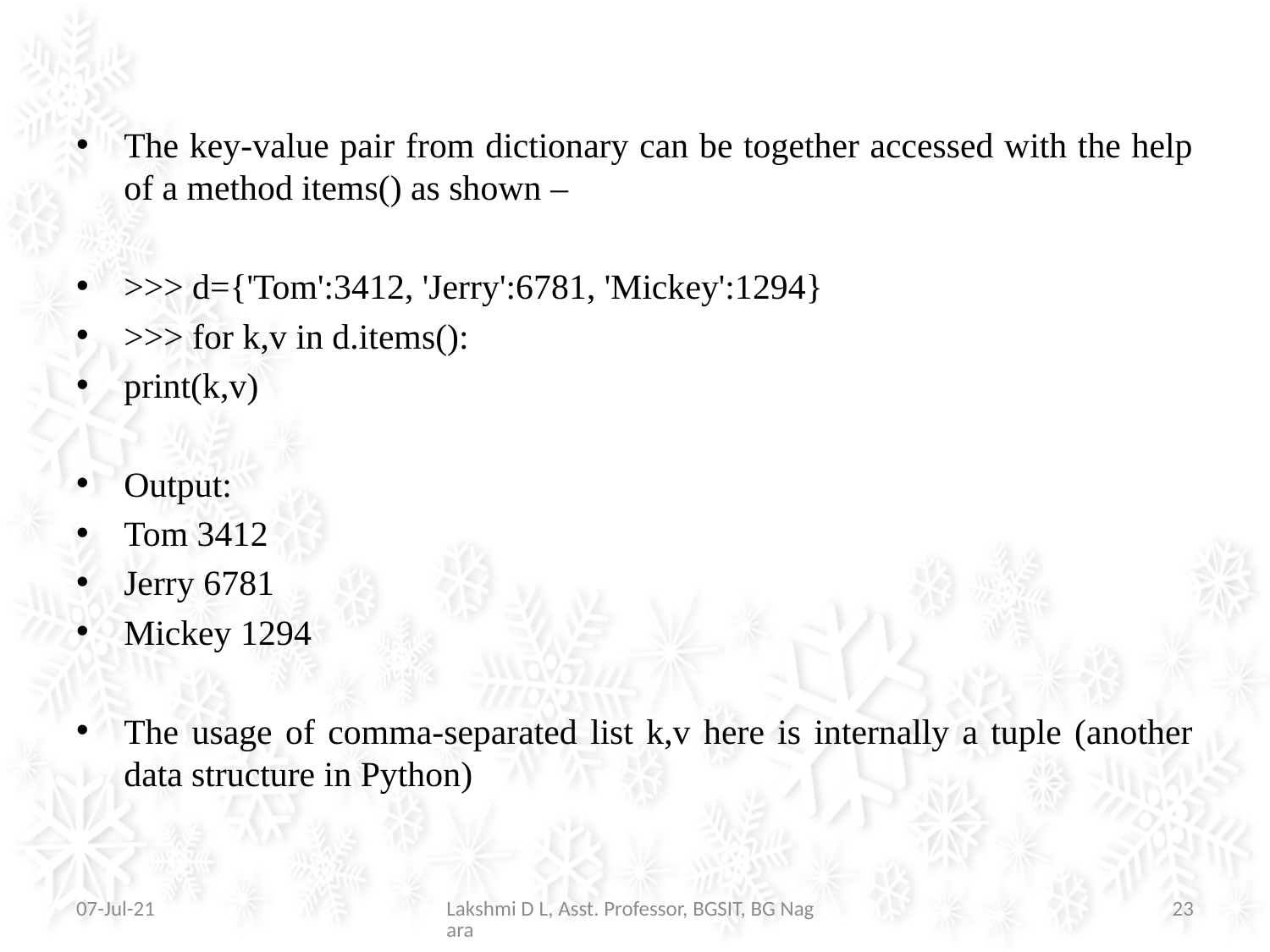

#
The key-value pair from dictionary can be together accessed with the help of a method items() as shown –

>>> d={'Tom':3412, 'Jerry':6781, 'Mickey':1294}
>>> for k,v in d.items():
print(k,v)

Output:
Tom 3412
Jerry 6781
Mickey 1294

The usage of comma-separated list k,v here is internally a tuple (another data structure in Python)
07-Jul-21
Lakshmi D L, Asst. Professor, BGSIT, BG Nagara
23